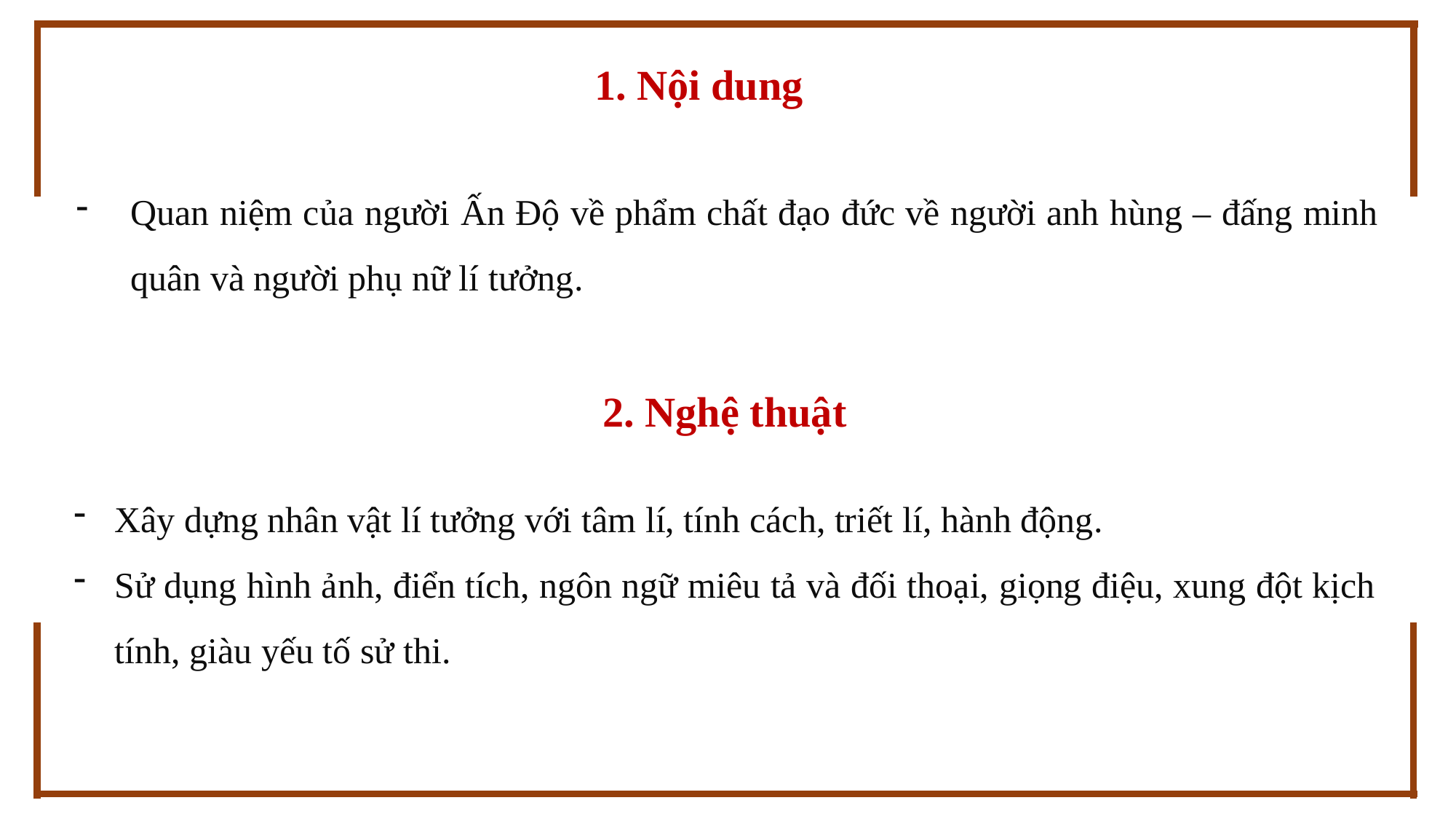

1. Nội dung
Quan niệm của người Ấn Độ về phẩm chất đạo đức về người anh hùng – đấng minh quân và người phụ nữ lí tưởng.
2. Nghệ thuật
Xây dựng nhân vật lí tưởng với tâm lí, tính cách, triết lí, hành động.
Sử dụng hình ảnh, điển tích, ngôn ngữ miêu tả và đối thoại, giọng điệu, xung đột kịch tính, giàu yếu tố sử thi.